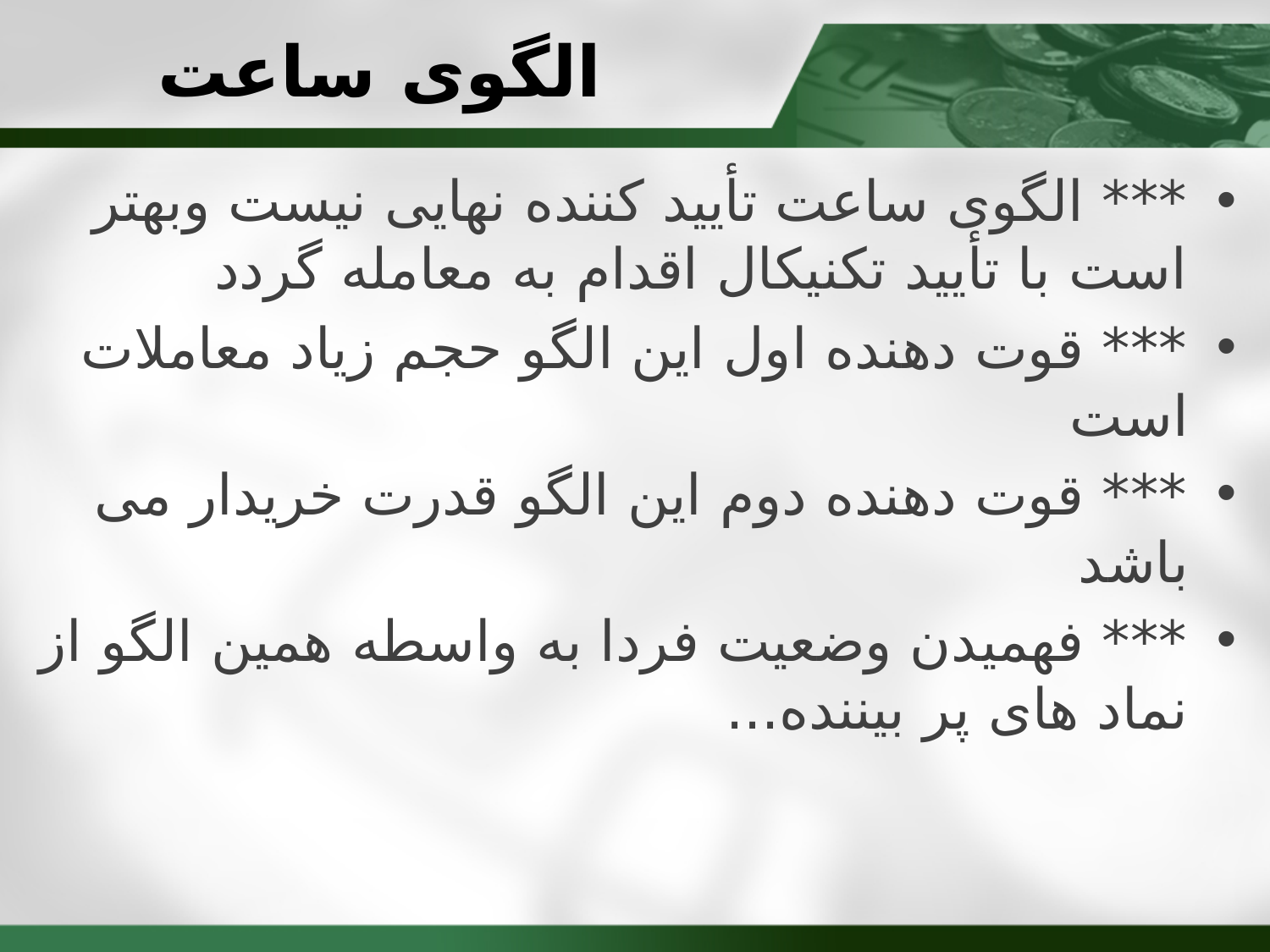

# الگوی ساعت
*** الگوی ساعت تأیید کننده نهایی نیست وبهتر است با تأیید تکنیکال اقدام به معامله گردد
*** قوت دهنده اول این الگو حجم زیاد معاملات است
*** قوت دهنده دوم این الگو قدرت خریدار می باشد
*** فهمیدن وضعیت فردا به واسطه همین الگو از نماد های پر بیننده...